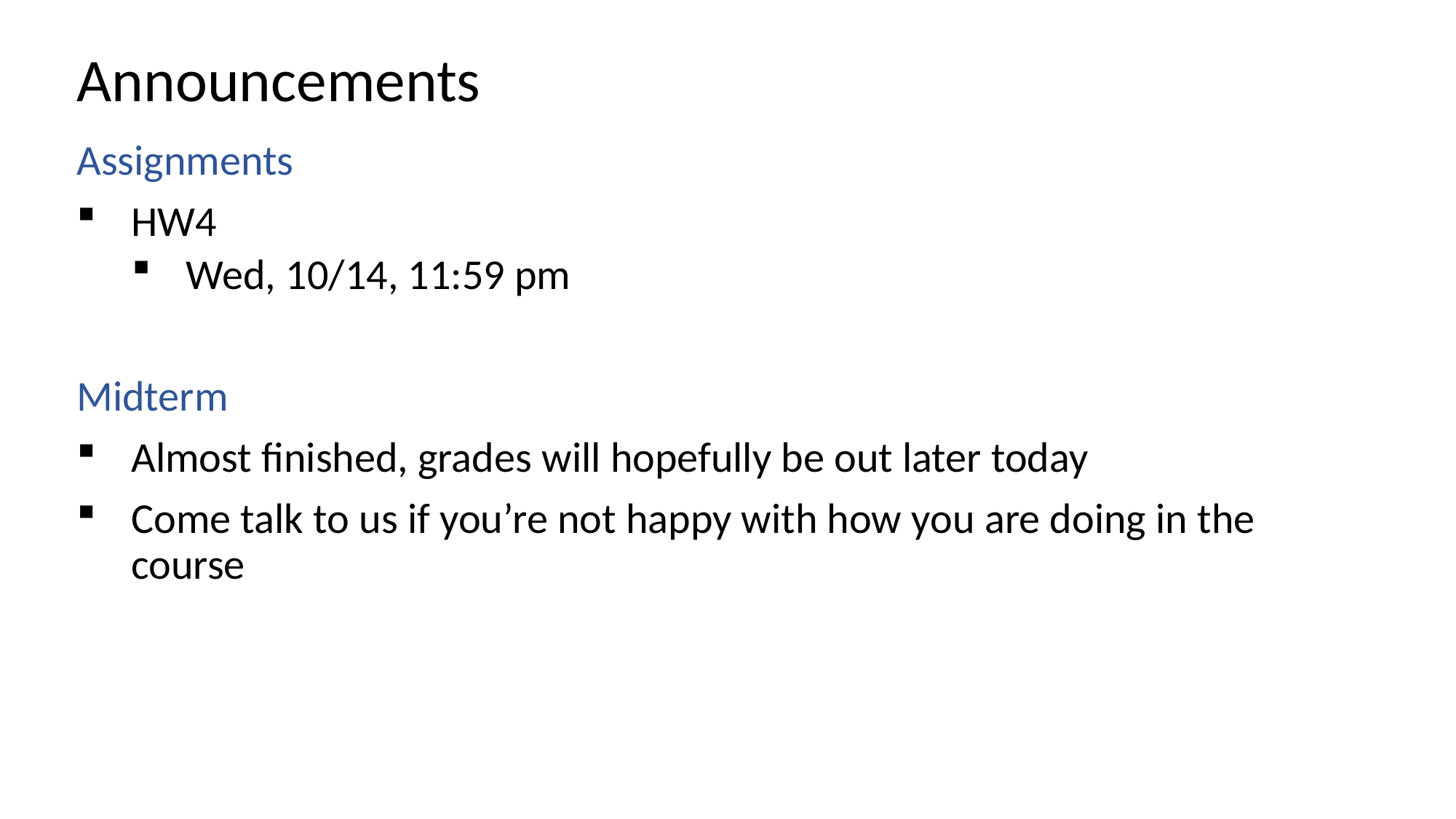

# Announcements
Assignments
HW4
Wed, 10/14, 11:59 pm

Midterm
Almost finished, grades will hopefully be out later today
Come talk to us if you’re not happy with how you are doing in the course